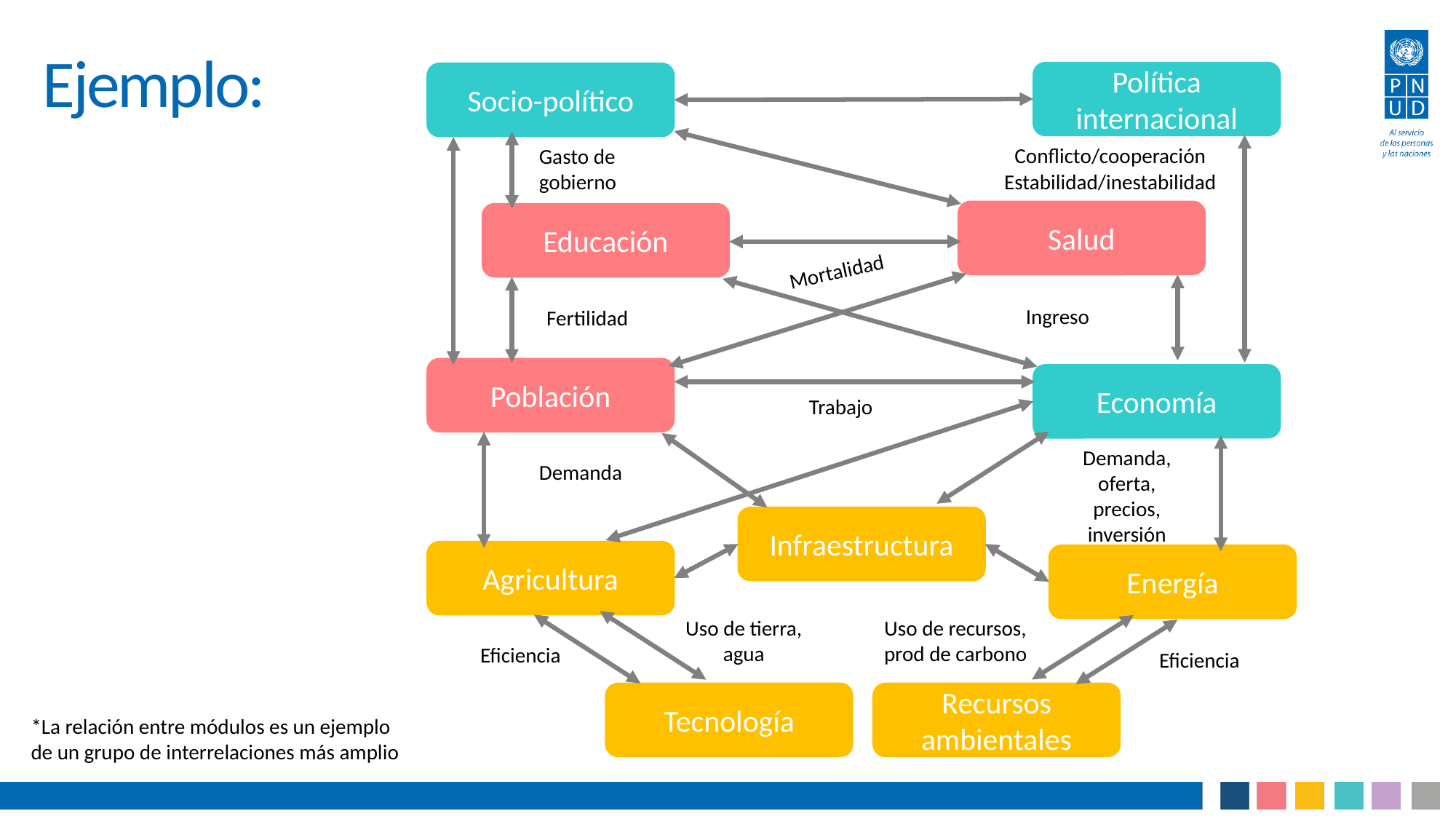

# Ejemplo:
Política internacional
Socio-político
Conflicto/cooperación
Estabilidad/inestabilidad
Gasto de gobierno
Salud
Educación
Mortalidad
Ingreso
Fertilidad
Población
Economía
Trabajo
Demanda, oferta, precios,
inversión
Demanda
Infraestructura
Agricultura
Energía
Uso de tierra, agua
Uso de recursos, prod de carbono
Eficiencia
Eficiencia
Tecnología
Recursos ambientales
*La relación entre módulos es un ejemplo de un grupo de interrelaciones más amplio